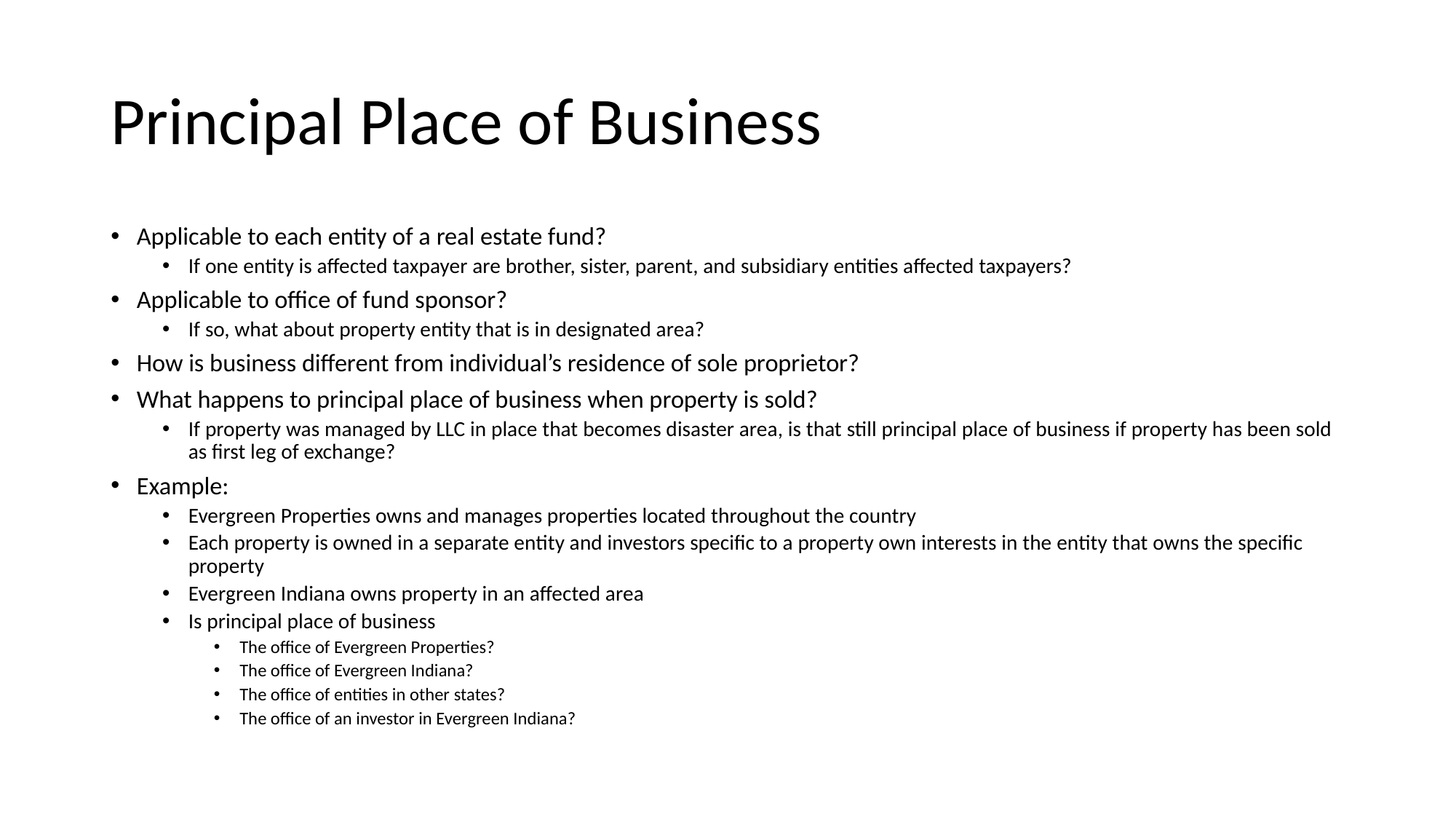

# Principal Place of Business
Applicable to each entity of a real estate fund?
If one entity is affected taxpayer are brother, sister, parent, and subsidiary entities affected taxpayers?
Applicable to office of fund sponsor?
If so, what about property entity that is in designated area?
How is business different from individual’s residence of sole proprietor?
What happens to principal place of business when property is sold?
If property was managed by LLC in place that becomes disaster area, is that still principal place of business if property has been sold as first leg of exchange?
Example:
Evergreen Properties owns and manages properties located throughout the country
Each property is owned in a separate entity and investors specific to a property own interests in the entity that owns the specific property
Evergreen Indiana owns property in an affected area
Is principal place of business
The office of Evergreen Properties?
The office of Evergreen Indiana?
The office of entities in other states?
The office of an investor in Evergreen Indiana?